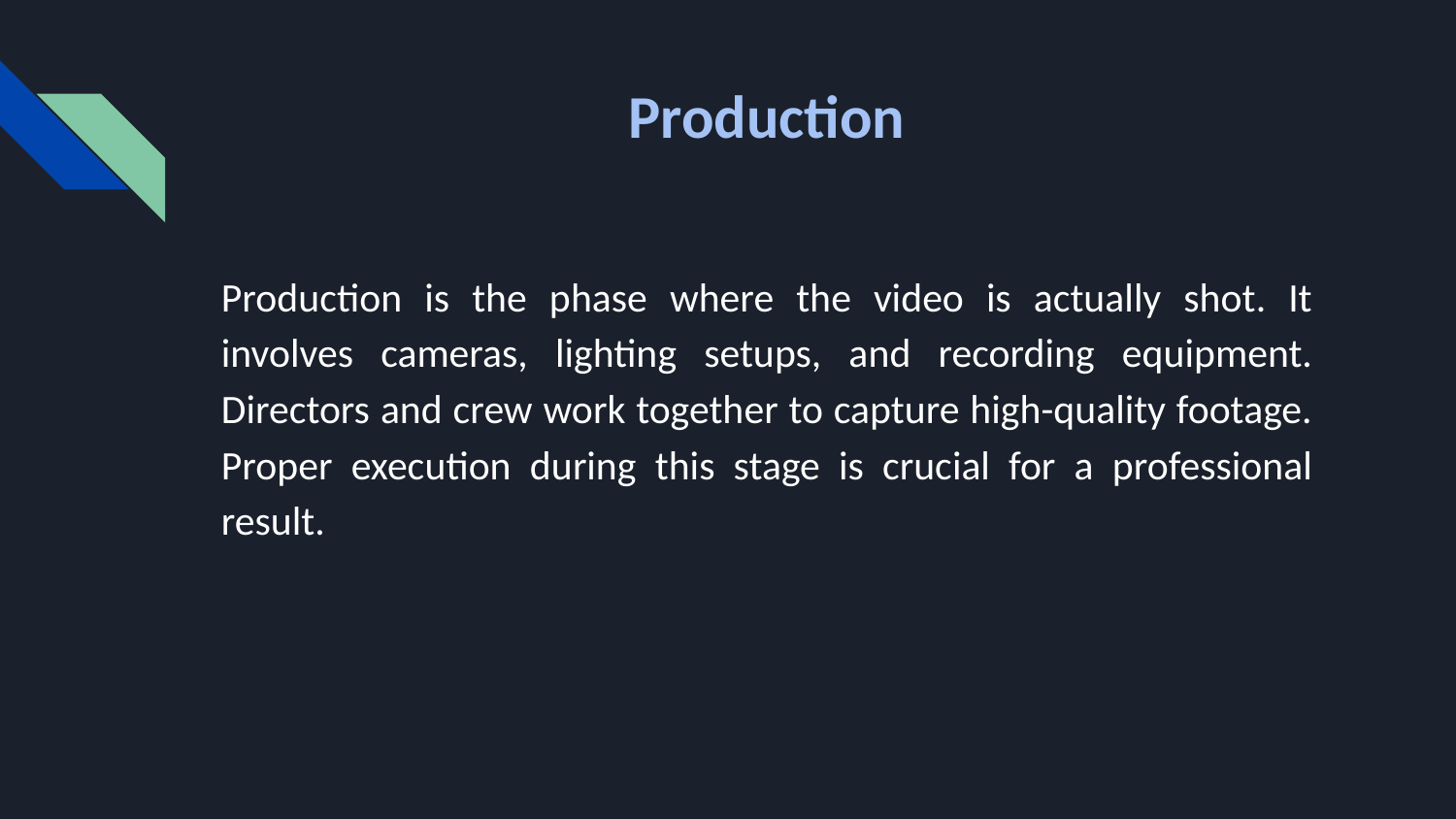

# Production
Production is the phase where the video is actually shot. It involves cameras, lighting setups, and recording equipment. Directors and crew work together to capture high-quality footage. Proper execution during this stage is crucial for a professional result.